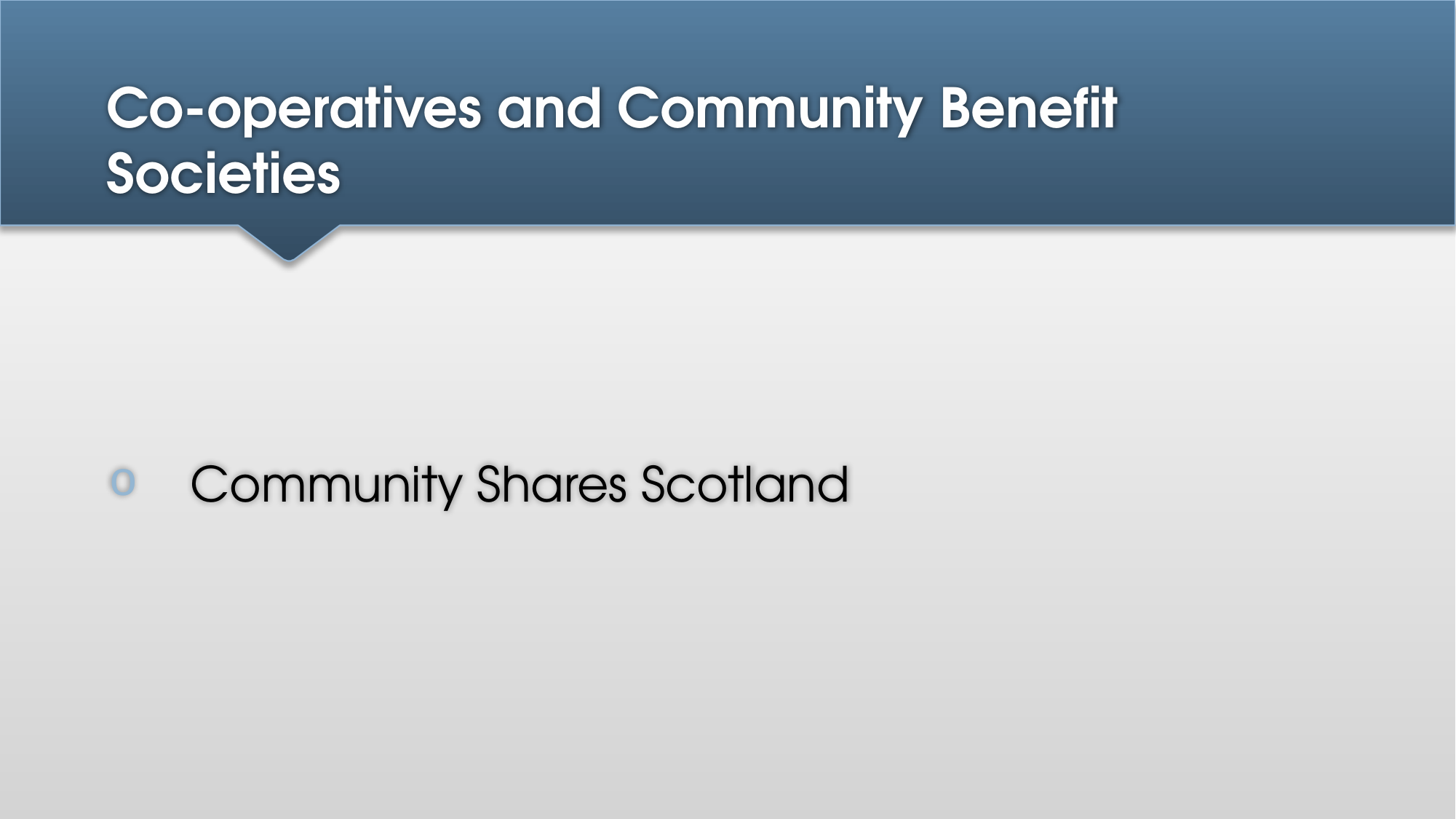

# Co-operatives and Community Benefit Societies
Community Shares Scotland